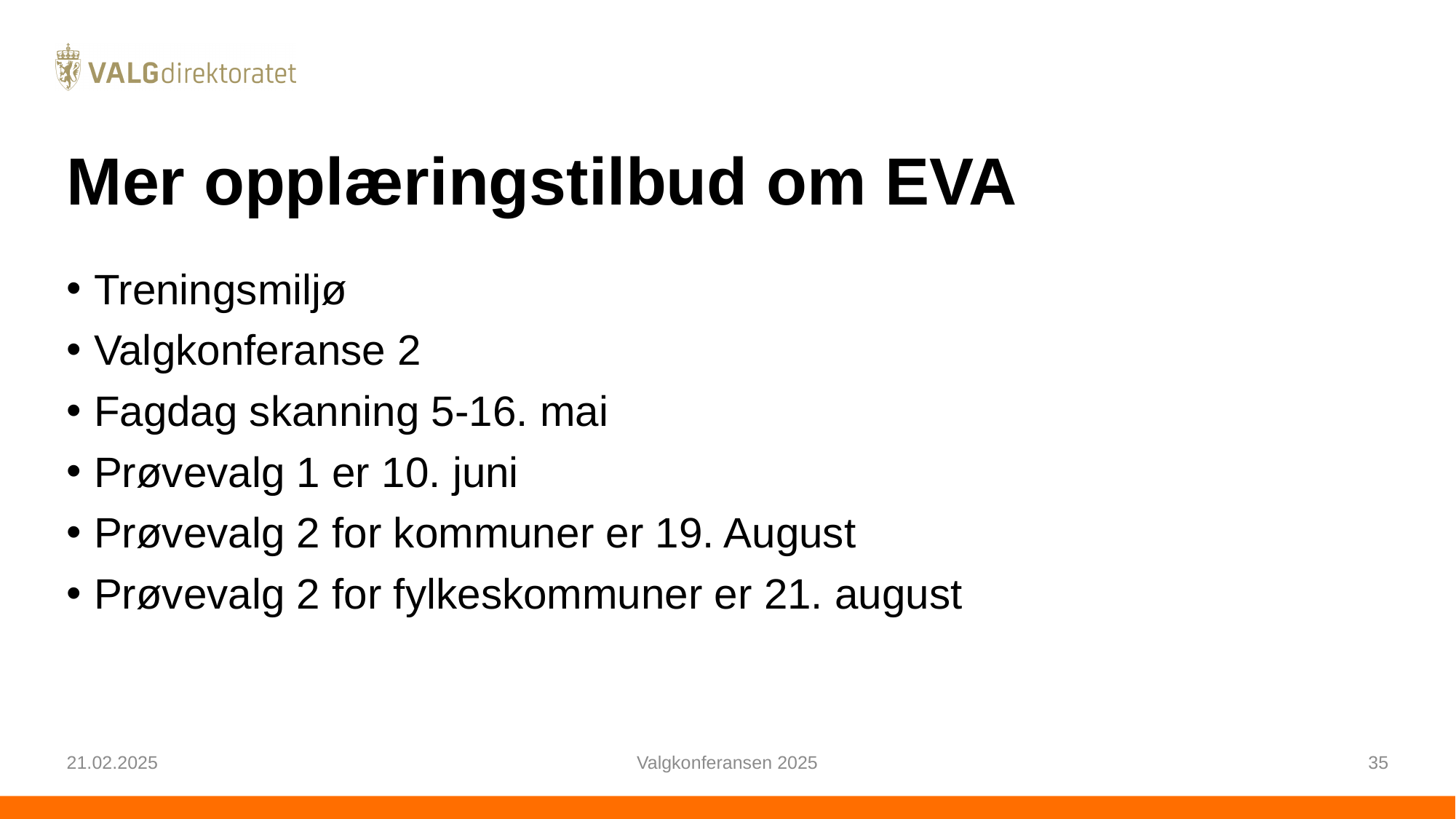

# Mer opplæringstilbud om EVA
Treningsmiljø
Valgkonferanse 2
Fagdag skanning 5-16. mai
Prøvevalg 1 er 10. juni
Prøvevalg 2 for kommuner er 19. August
Prøvevalg 2 for fylkeskommuner er 21. august

21.02.2025
Valgkonferansen 2025
35